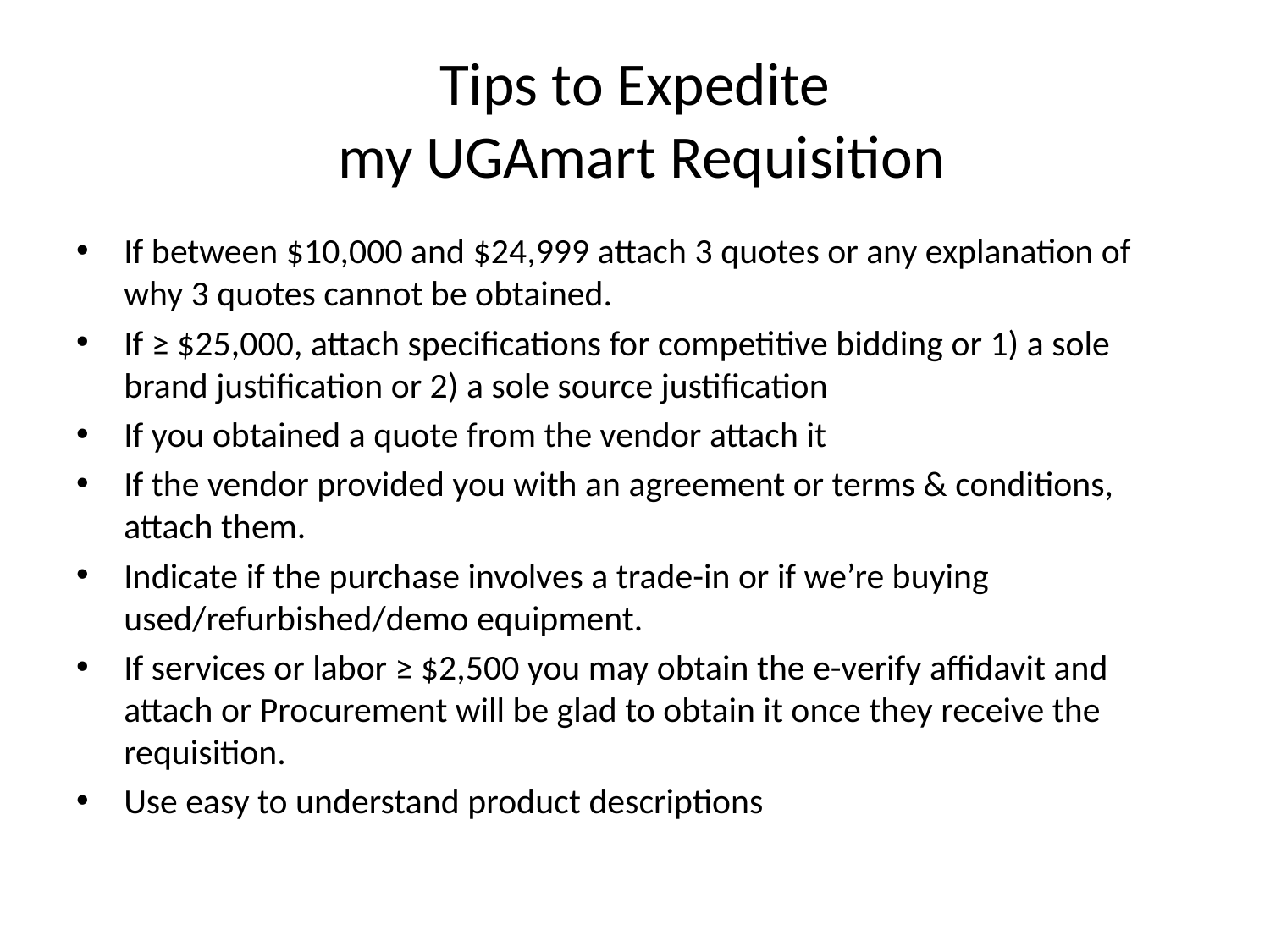

# Tips to Expedite my UGAmart Requisition
If between $10,000 and $24,999 attach 3 quotes or any explanation of why 3 quotes cannot be obtained.
If ≥ $25,000, attach specifications for competitive bidding or 1) a sole brand justification or 2) a sole source justification
If you obtained a quote from the vendor attach it
If the vendor provided you with an agreement or terms & conditions, attach them.
Indicate if the purchase involves a trade-in or if we’re buying used/refurbished/demo equipment.
If services or labor ≥ $2,500 you may obtain the e-verify affidavit and attach or Procurement will be glad to obtain it once they receive the requisition.
Use easy to understand product descriptions